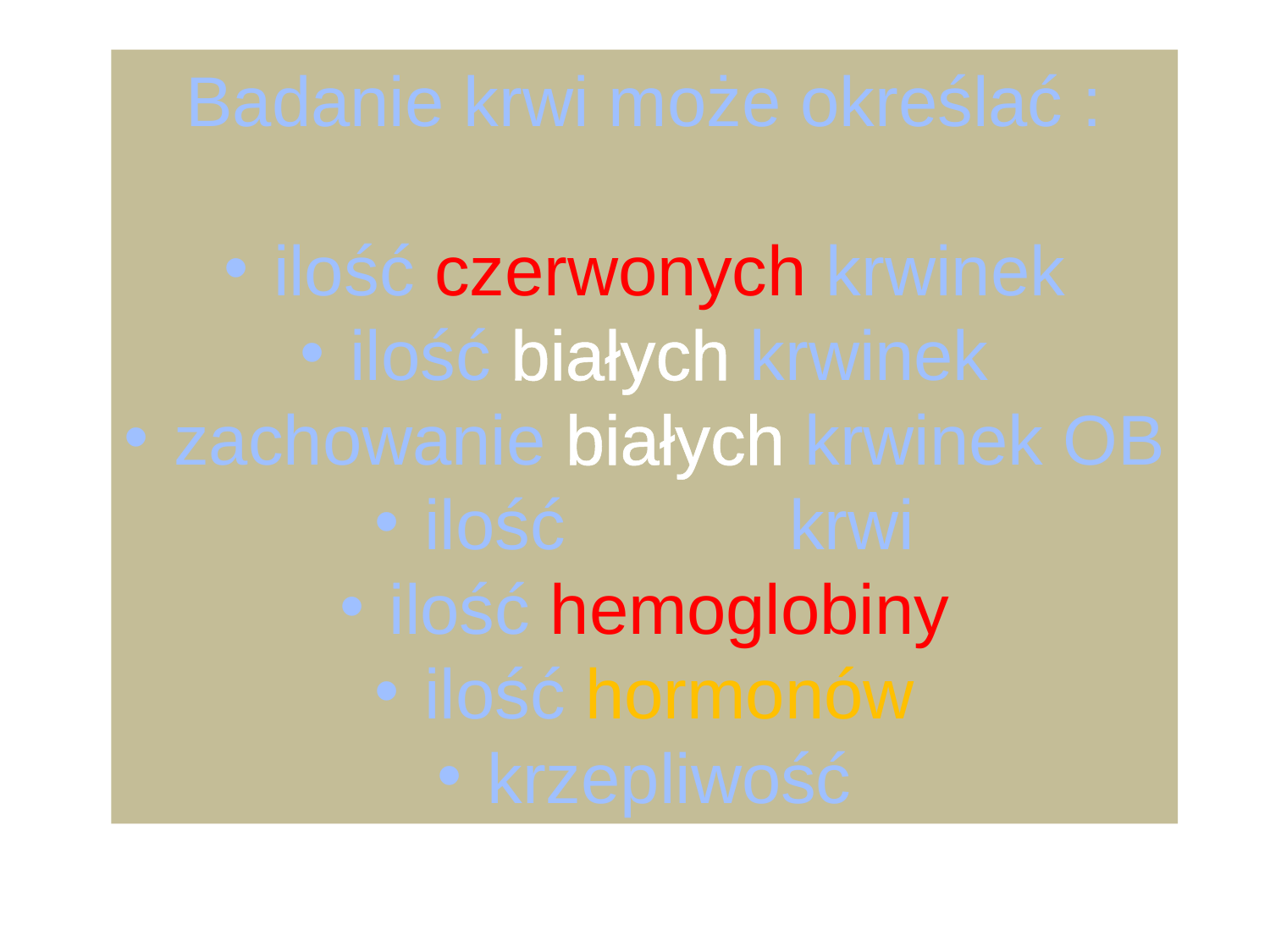

Badanie krwi może określać :

 ilość czerwonych krwinek
 ilość białych krwinek
 zachowanie białych krwinek OB
 ilość płytek krwi
 ilość hemoglobiny
 ilość hormonów
 krzepliwość